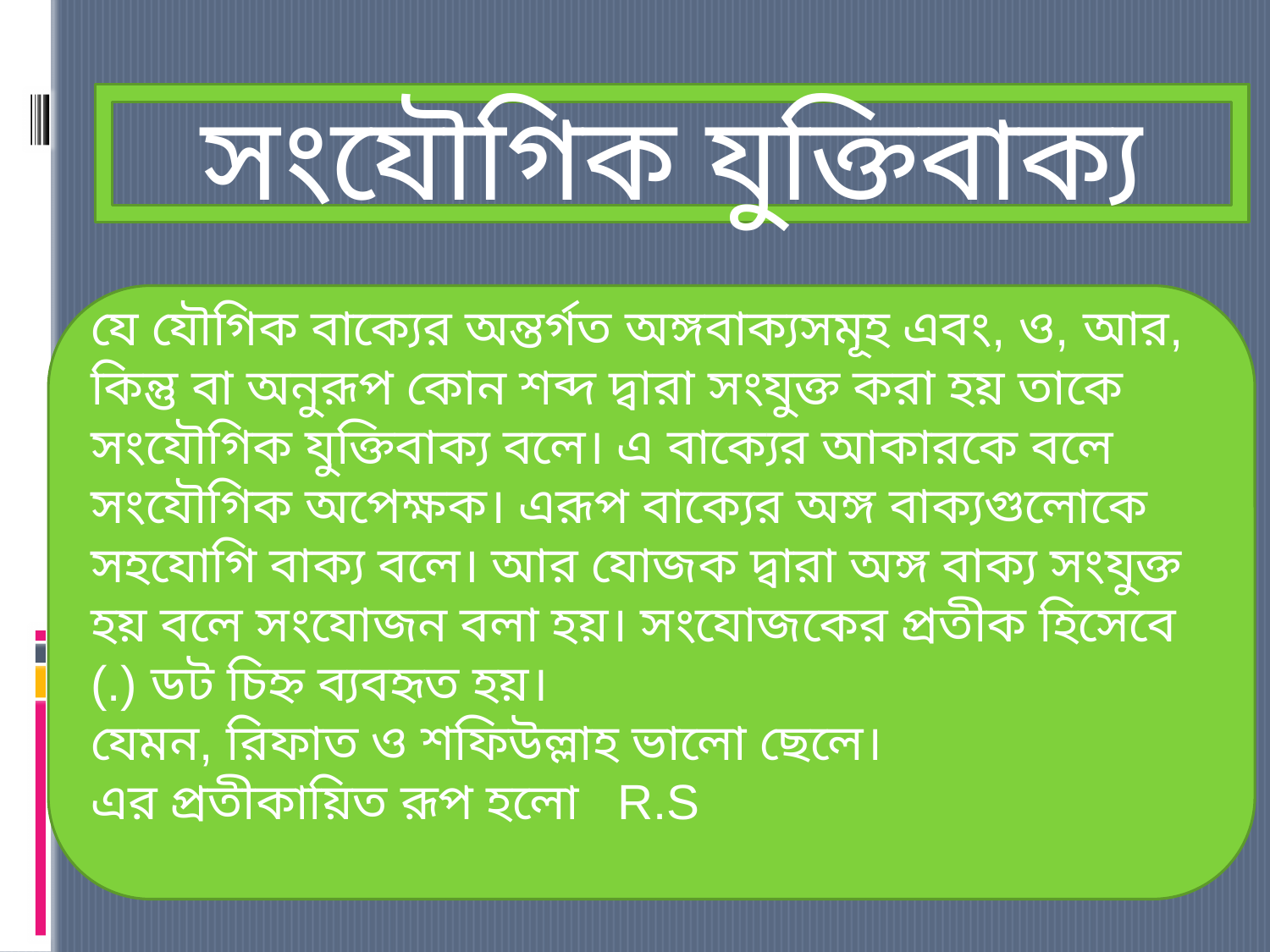

সংযৌগিক যুক্তিবাক্য
যে যৌগিক বাক্যের অন্তর্গত অঙ্গবাক্যসমূহ এবং, ও, আর, কিন্তু বা অনুরূপ কোন শব্দ দ্বারা সংযুক্ত করা হয় তাকে সংযৌগিক যুক্তিবাক্য বলে। এ বাক্যের আকারকে বলে সংযৌগিক অপেক্ষক। এরূপ বাক্যের অঙ্গ বাক্যগুলোকে সহযোগি বাক্য বলে। আর যোজক দ্বারা অঙ্গ বাক্য সংযুক্ত হয় বলে সংযোজন বলা হয়। সংযোজকের প্রতীক হিসেবে (.) ডট চিহ্ন ব্যবহৃত হয়।
যেমন, রিফাত ও শফিউল্লাহ ভালো ছেলে।
এর প্রতীকায়িত রূপ হলো   R.S